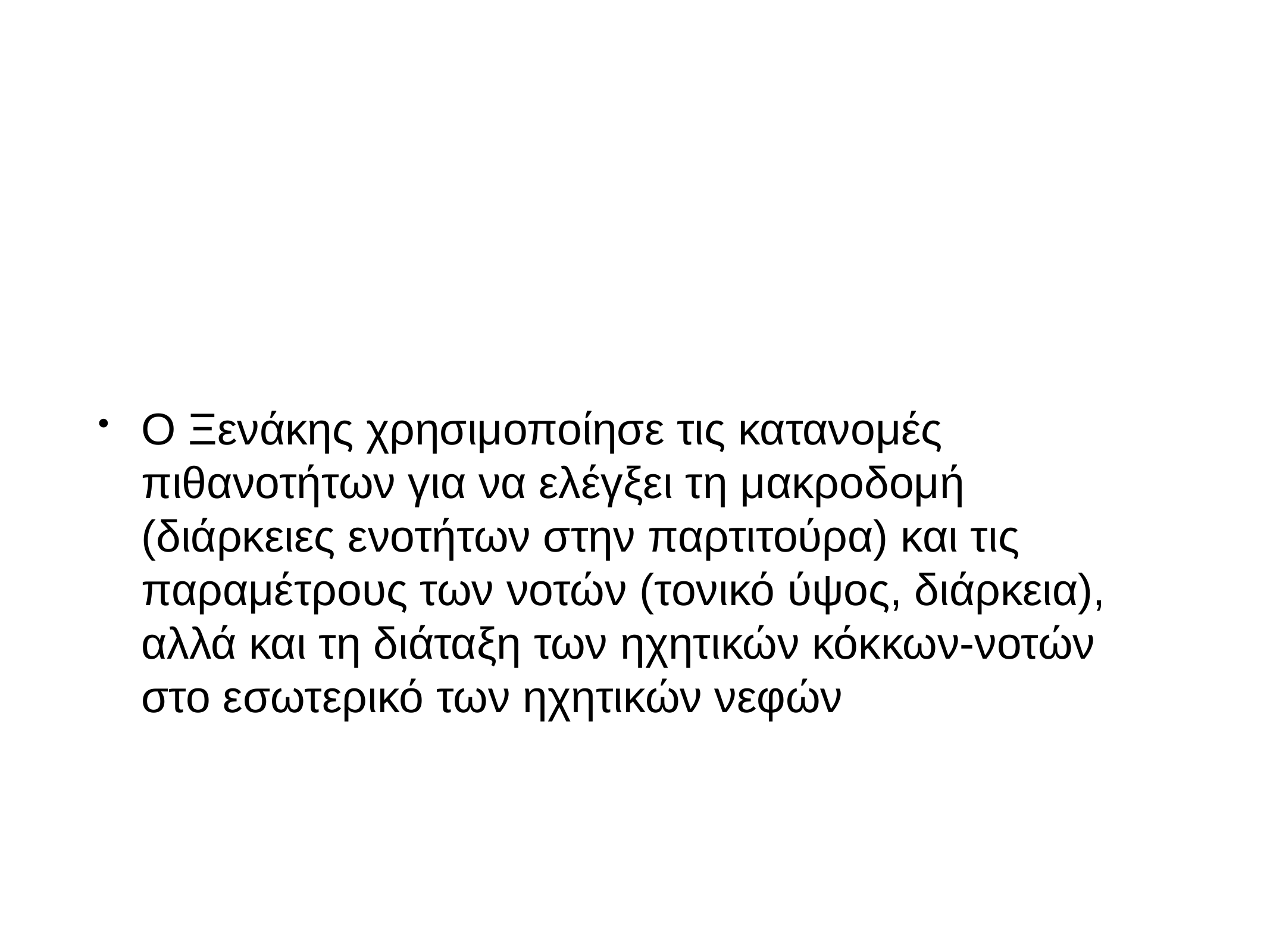

#
Ο Ξενάκης χρησιμοποίησε τις κατανομές πιθανοτήτων για να ελέγξει τη μακροδομή (διάρκειες ενοτήτων στην παρτιτούρα) και τις παραμέτρους των νοτών (τονικό ύψος, διάρκεια), αλλά και τη διάταξη των ηχητικών κόκκων-νοτών στο εσωτερικό των ηχητικών νεφών